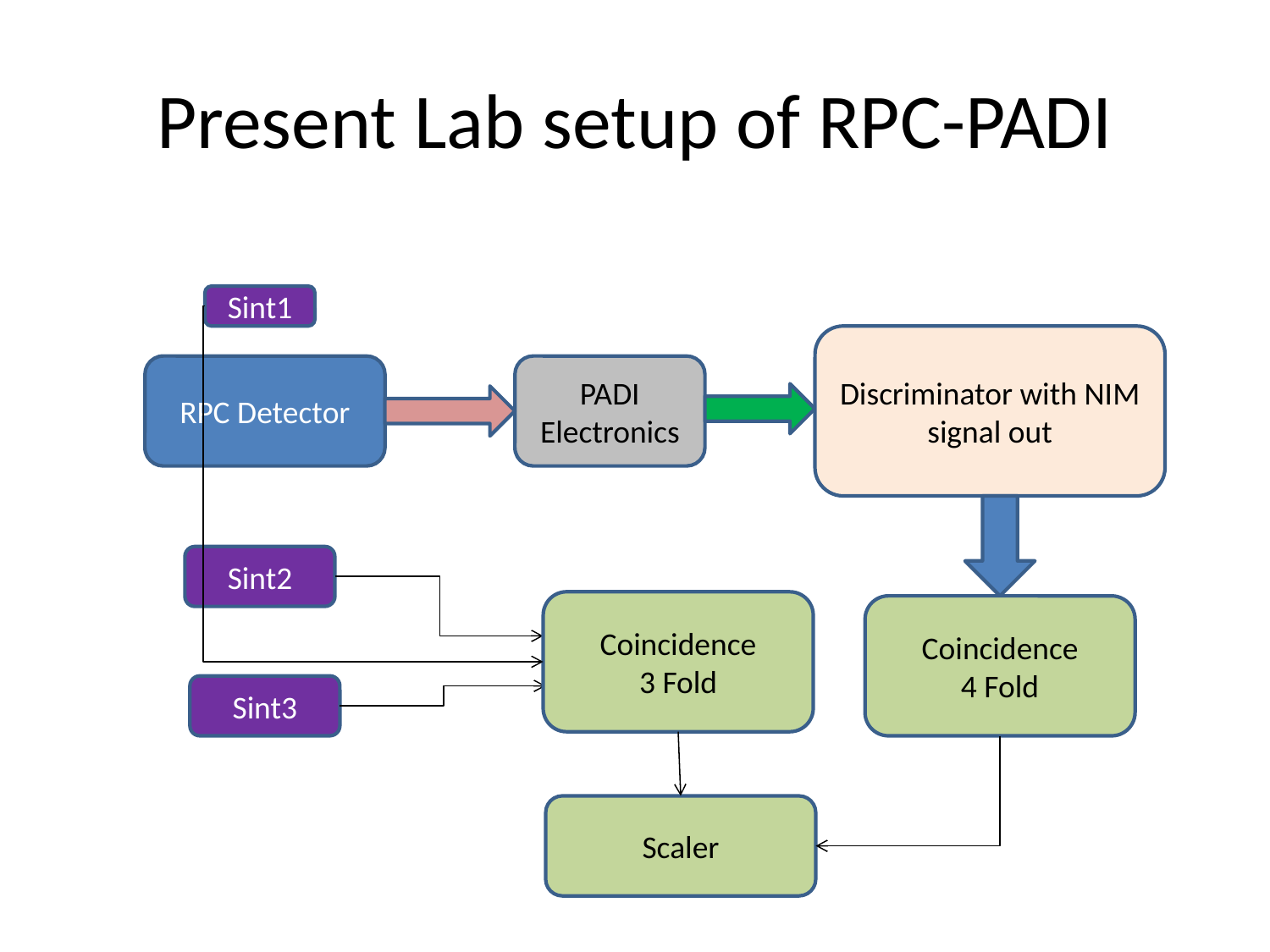

# Present Lab setup of RPC-PADI
Sint1
Discriminator with NIM signal out
RPC Detector
PADI Electronics

Sint2
Coincidence
3 Fold
Coincidence
4 Fold
Sint3
Scaler